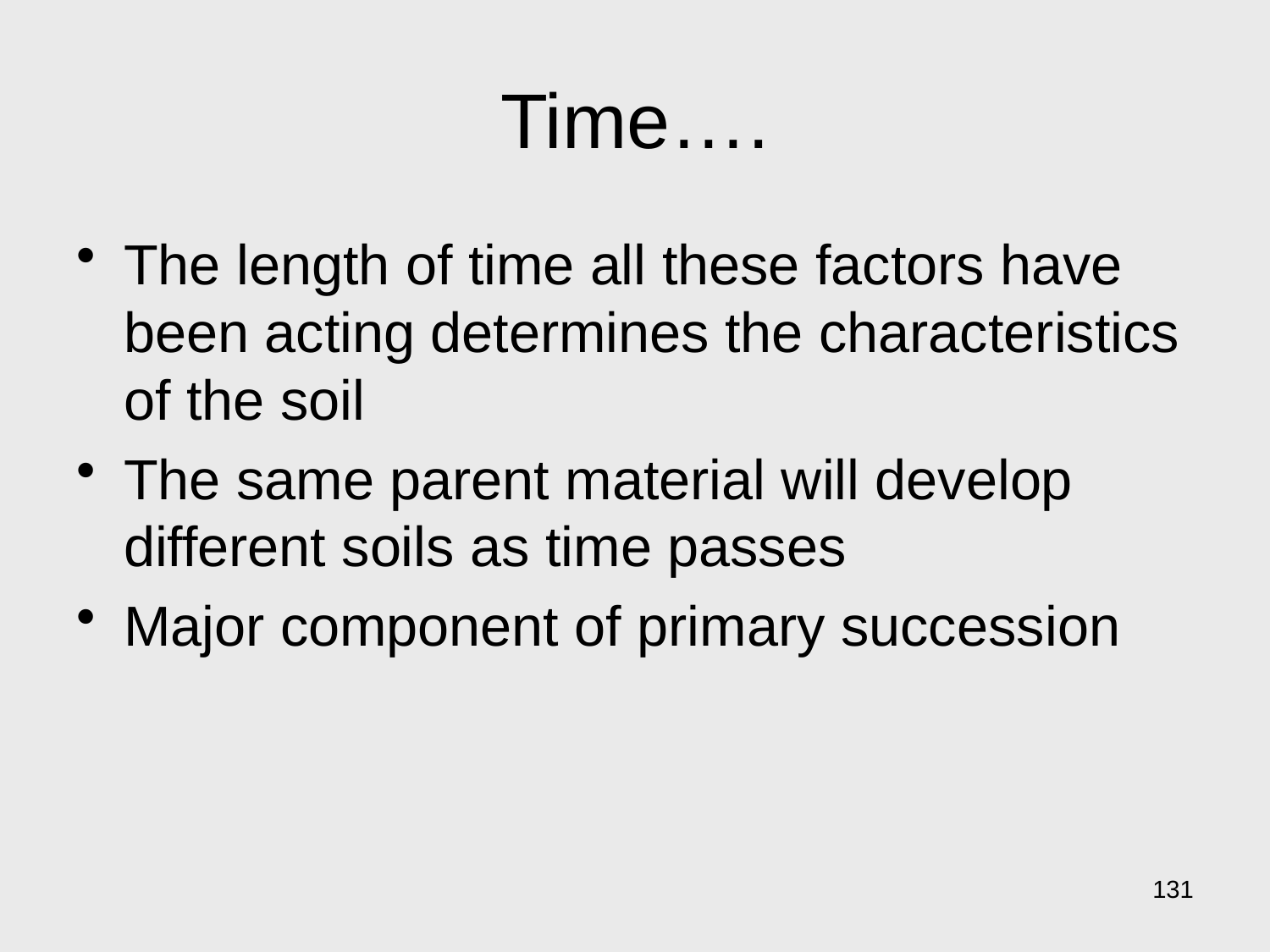

# Time….
The length of time all these factors have been acting determines the characteristics of the soil
The same parent material will develop different soils as time passes
Major component of primary succession
131